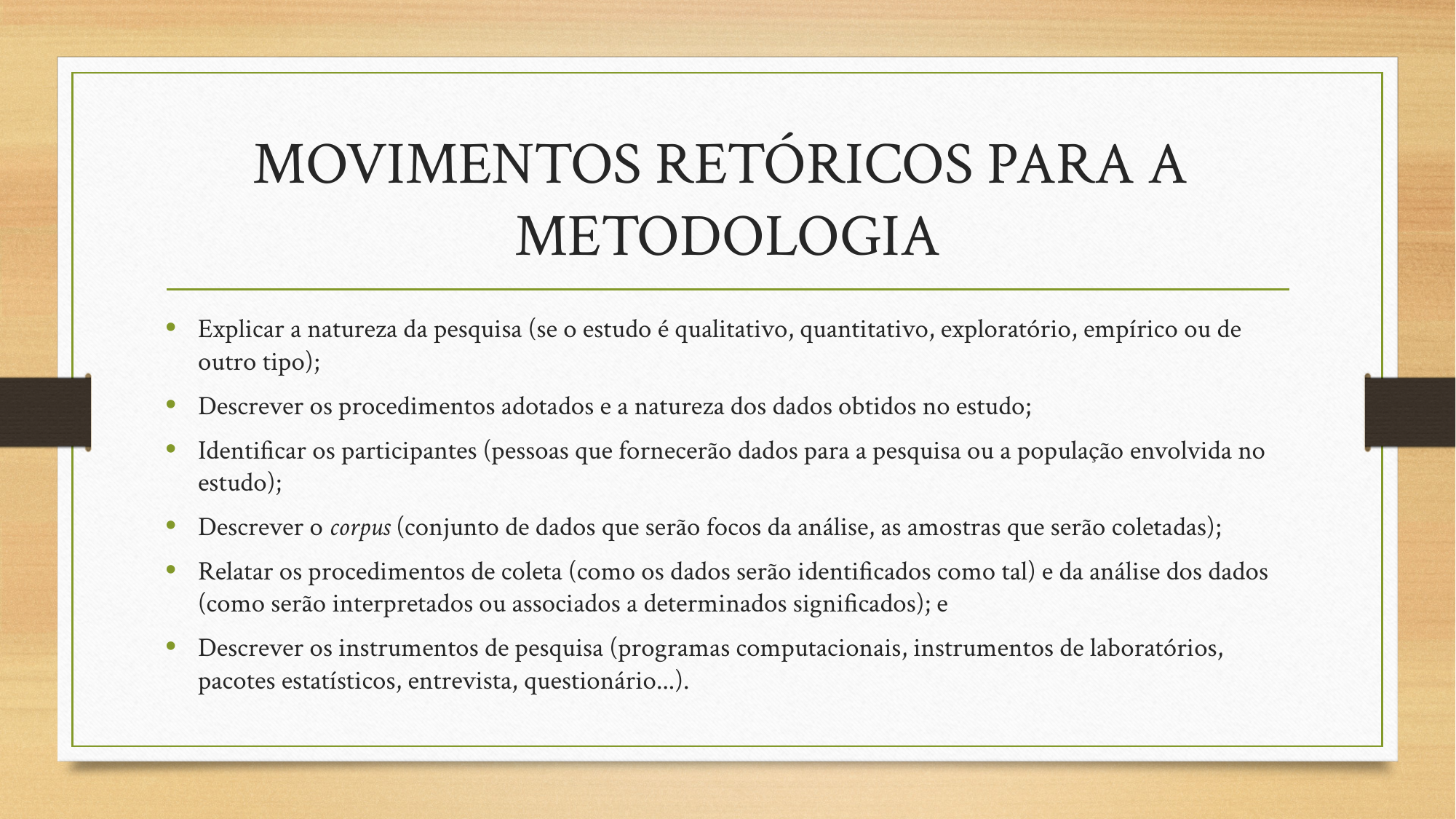

# MOVIMENTOS RETÓRICOS PARA A METODOLOGIA
Explicar a natureza da pesquisa (se o estudo é qualitativo, quantitativo, exploratório, empírico ou de outro tipo);
Descrever os procedimentos adotados e a natureza dos dados obtidos no estudo;
Identificar os participantes (pessoas que fornecerão dados para a pesquisa ou a população envolvida no estudo);
Descrever o corpus (conjunto de dados que serão focos da análise, as amostras que serão coletadas);
Relatar os procedimentos de coleta (como os dados serão identificados como tal) e da análise dos dados (como serão interpretados ou associados a determinados significados); e
Descrever os instrumentos de pesquisa (programas computacionais, instrumentos de laboratórios, pacotes estatísticos, entrevista, questionário...).